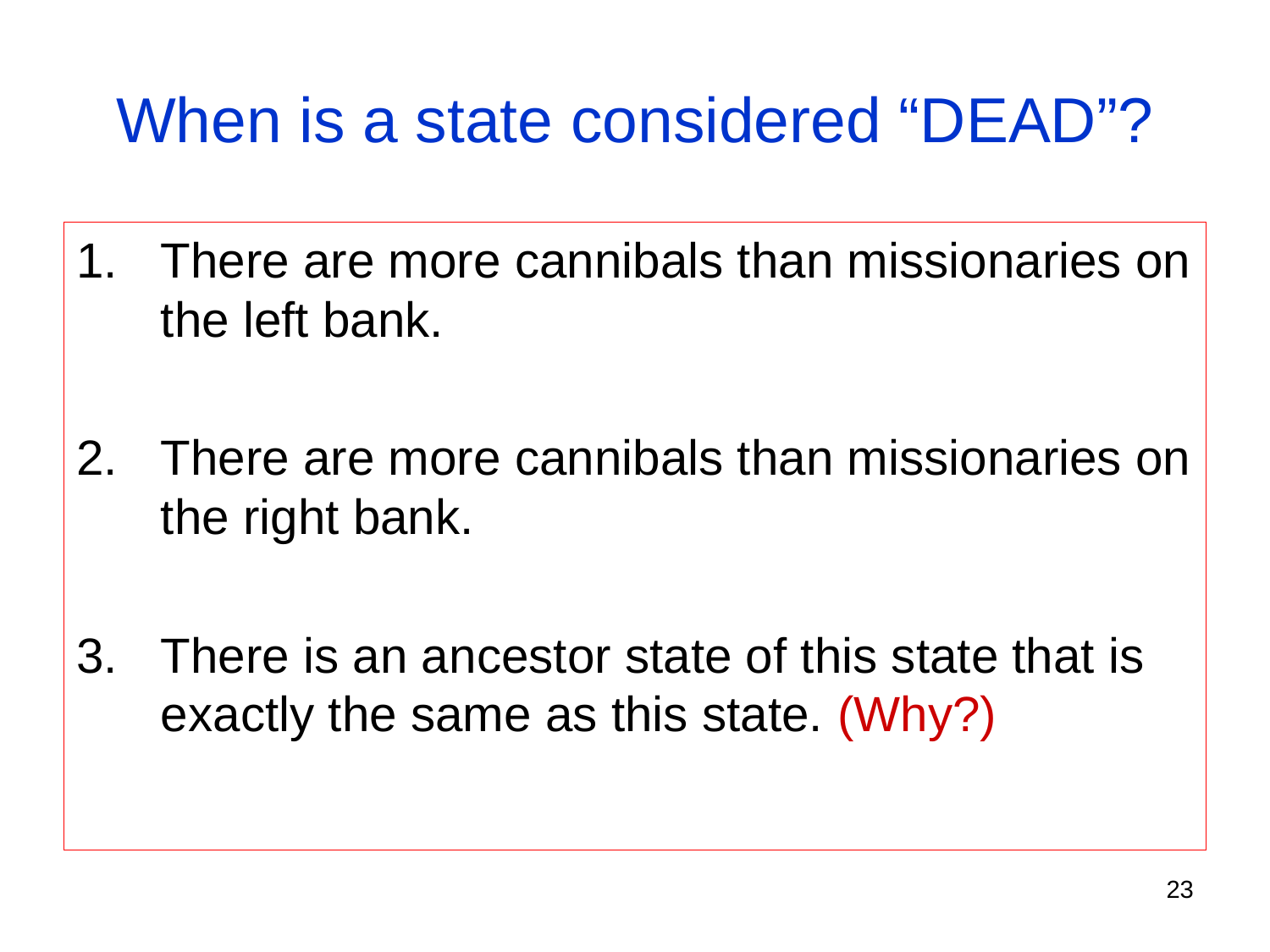

# When is a state considered “DEAD”?
There are more cannibals than missionaries on the left bank.

There are more cannibals than missionaries on the right bank.

There is an ancestor state of this state that is exactly the same as this state. (Why?)
23